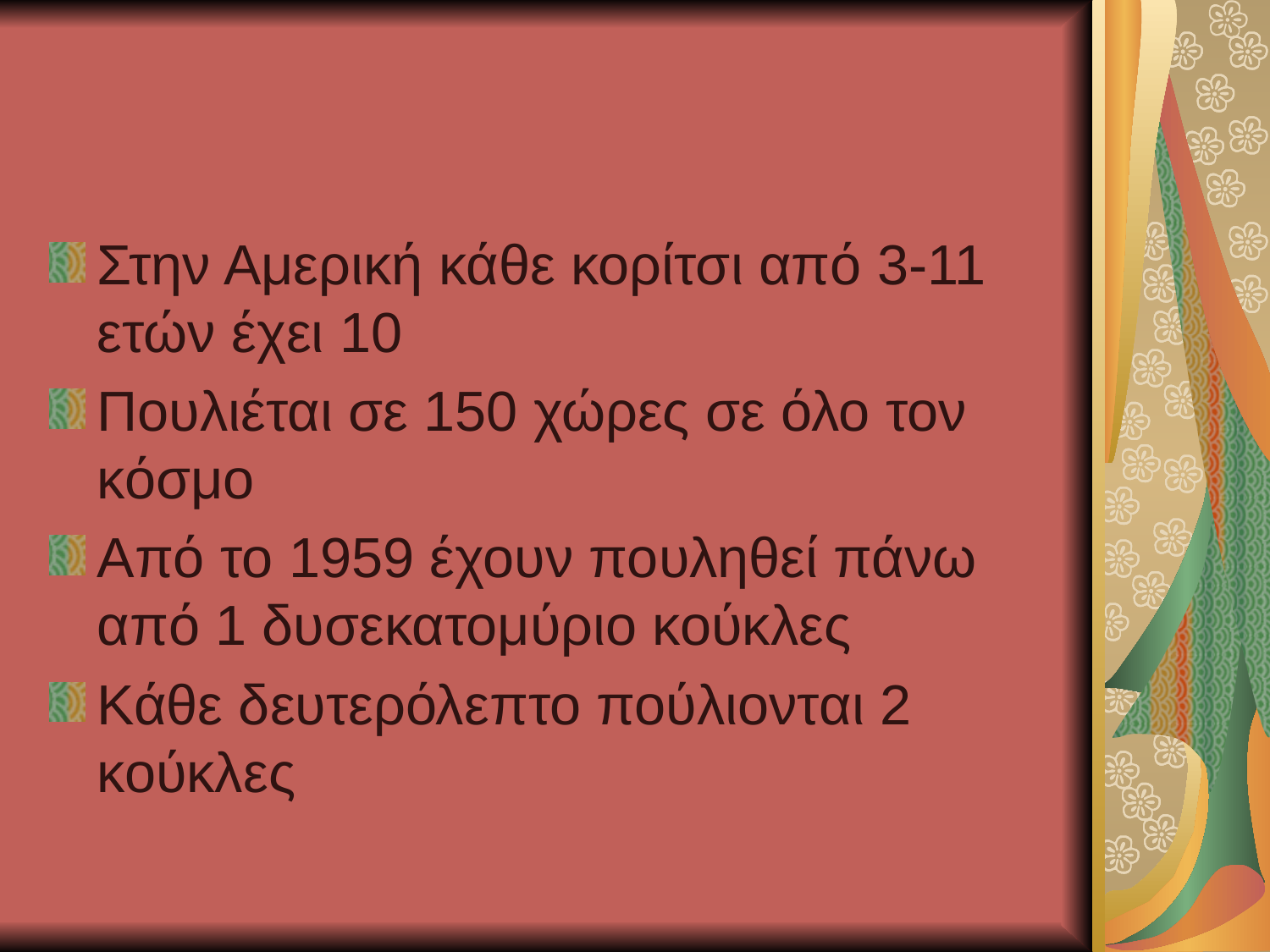

#
Στην Αμερική κάθε κορίτσι από 3-11 ετών έχει 10
Πουλιέται σε 150 χώρες σε όλο τον κόσμο
Από το 1959 έχουν πουληθεί πάνω από 1 δυσεκατομύριο κούκλες
Κάθε δευτερόλεπτο πούλιονται 2 κούκλες